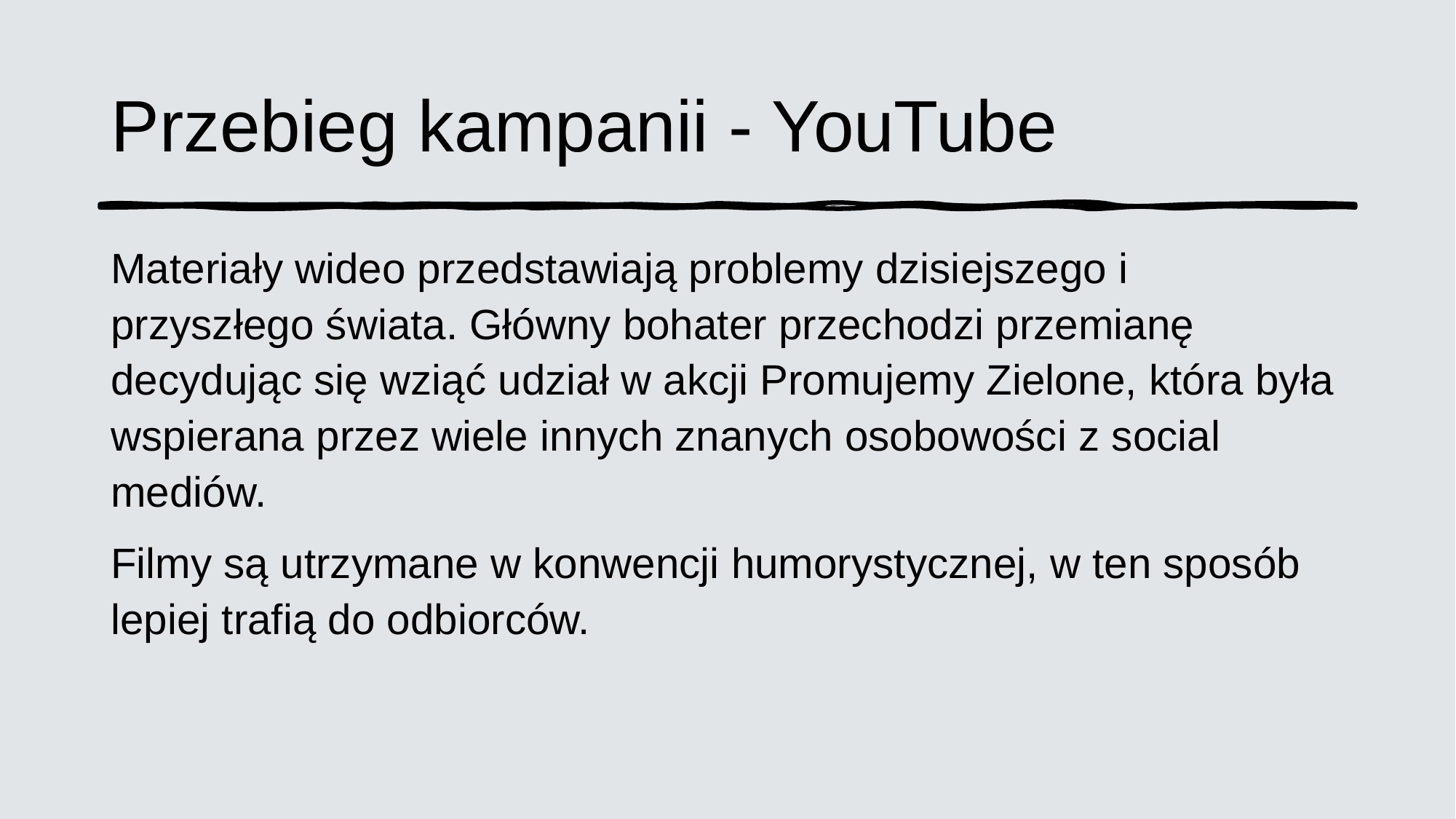

# Przebieg kampanii - YouTube
Materiały wideo przedstawiają problemy dzisiejszego i przyszłego świata. Główny bohater przechodzi przemianę decydując się wziąć udział w akcji Promujemy Zielone, która była wspierana przez wiele innych znanych osobowości z social mediów.
Filmy są utrzymane w konwencji humorystycznej, w ten sposób lepiej trafią do odbiorców.